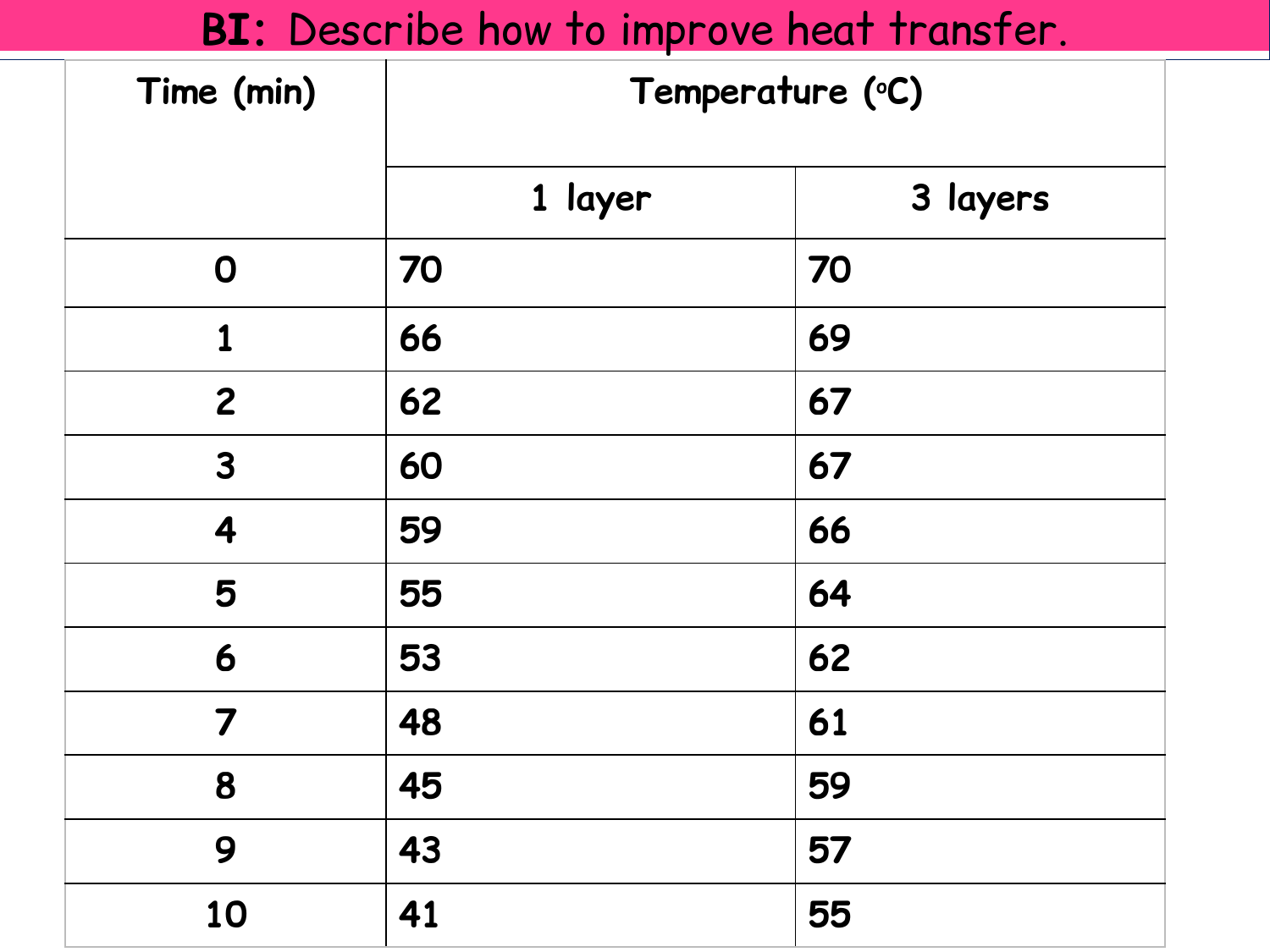

BI: Describe how to improve heat transfer.
| Time (min) | Temperature (oC) |  |
| --- | --- | --- |
|  | 1 layer | 3 layers |
| 0 | 70 | 70 |
| 1 | 66 | 69 |
| 2 | 62 | 67 |
| 3 | 60 | 67 |
| 4 | 59 | 66 |
| 5 | 55 | 64 |
| 6 | 53 | 62 |
| 7 | 48 | 61 |
| 8 | 45 | 59 |
| 9 | 43 | 57 |
| 10 | 41 | 55 |